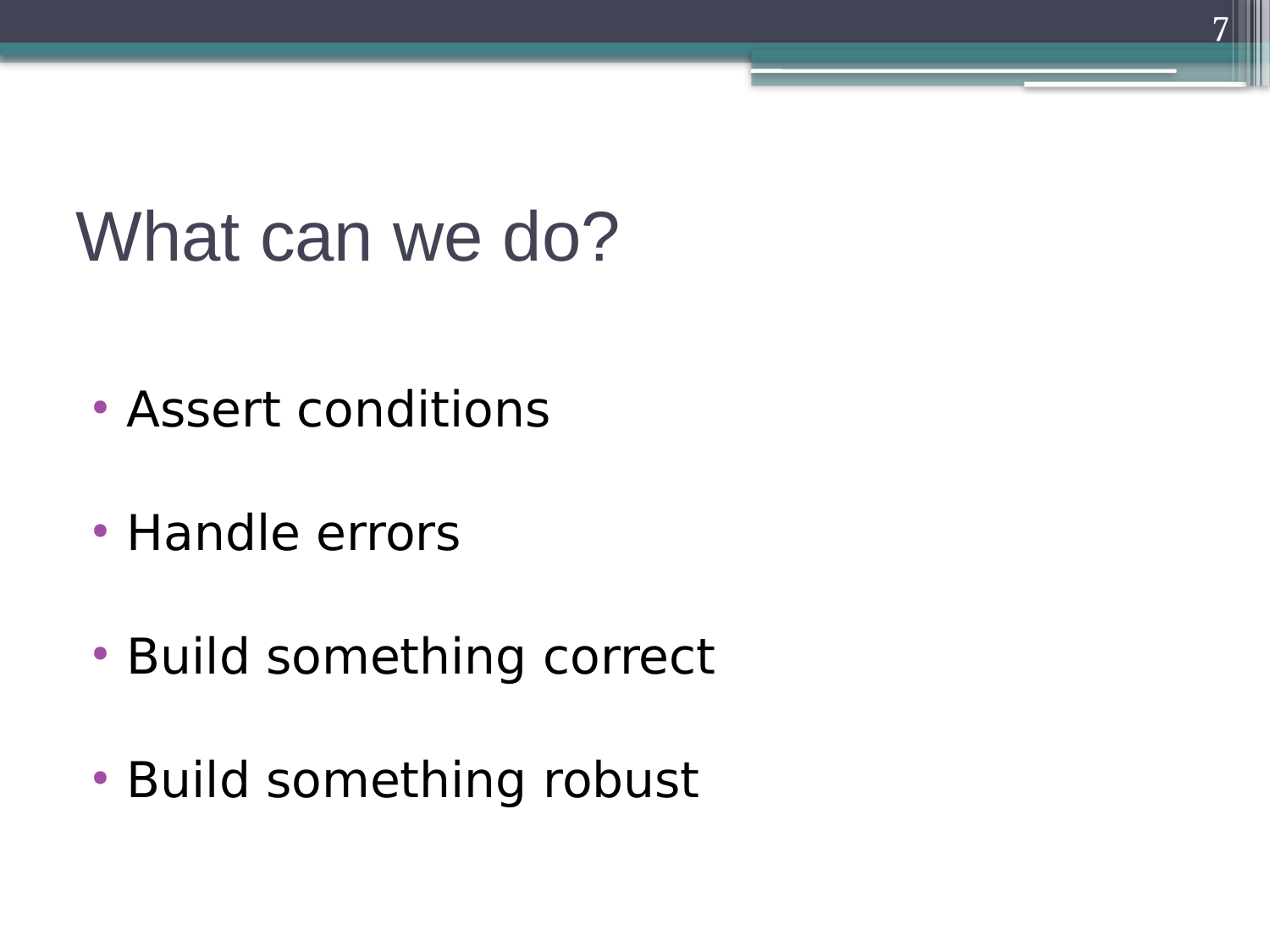

7
# What can we do?
Assert conditions
Handle errors
Build something correct
Build something robust